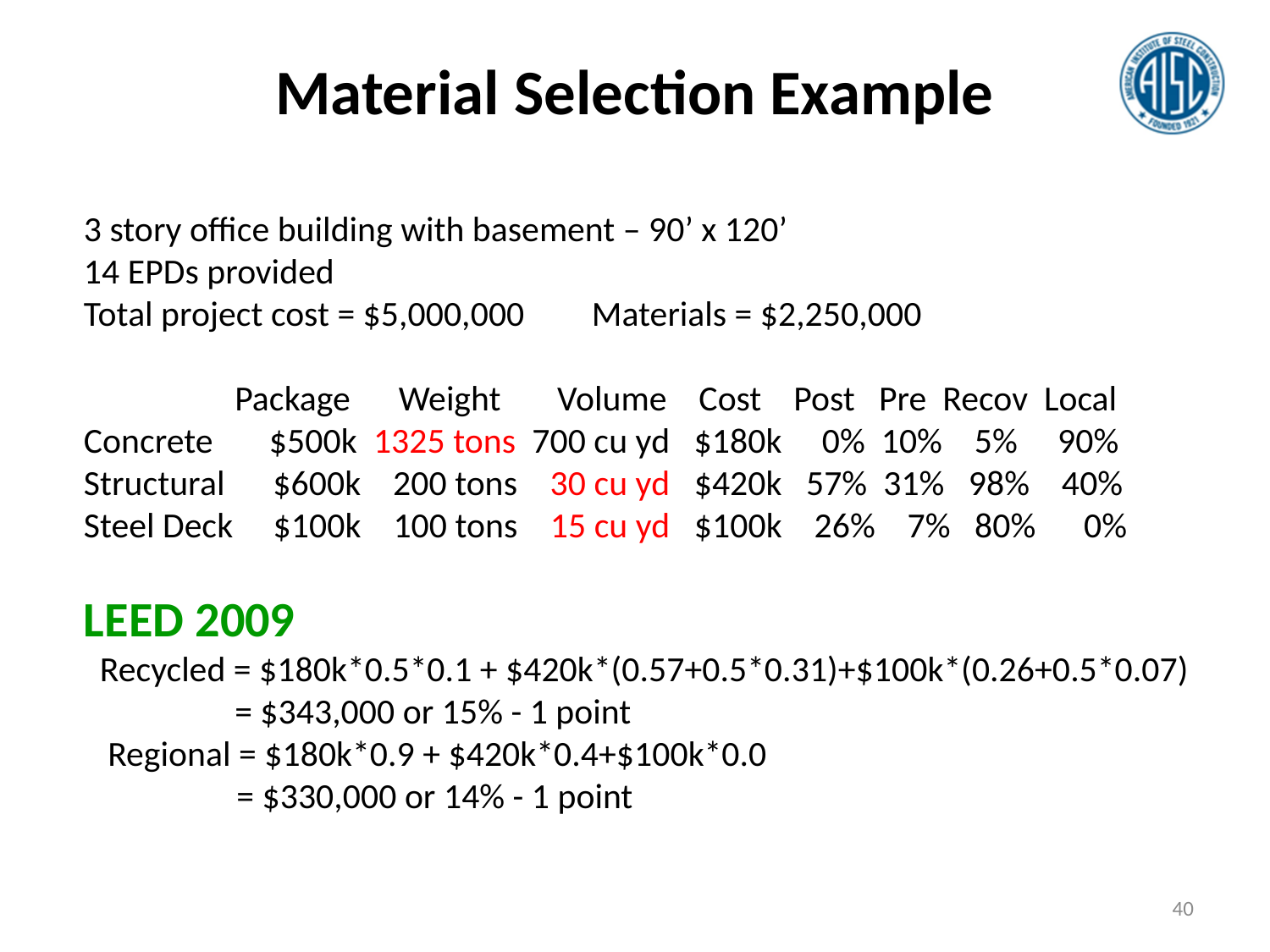

Material Selection Example
3 story office building with basement – 90’ x 120’
14 EPDs provided
Total project cost = $5,000,000	Materials = $2,250,000

	   Package      Weight       Volume    Cost    Post   Pre  Recov  Local
Concrete       $500k  1325 tons  700 cu yd   $180k     0%  10%    5%     90%
Structural      $600k    200 tons    30 cu yd   $420k   57%  31%   98%    40%
Steel Deck     $100k    100 tons    15 cu yd   $100k    26%    7%   80%      0%

LEED 2009
  Recycled = $180k*0.5*0.1 + $420k*(0.57+0.5*0.31)+$100k*(0.26+0.5*0.07)
	   = $343,000 or 15% - 1 point
   Regional = $180k*0.9 + $420k*0.4+$100k*0.0
                   = $330,000 or 14% - 1 point
40